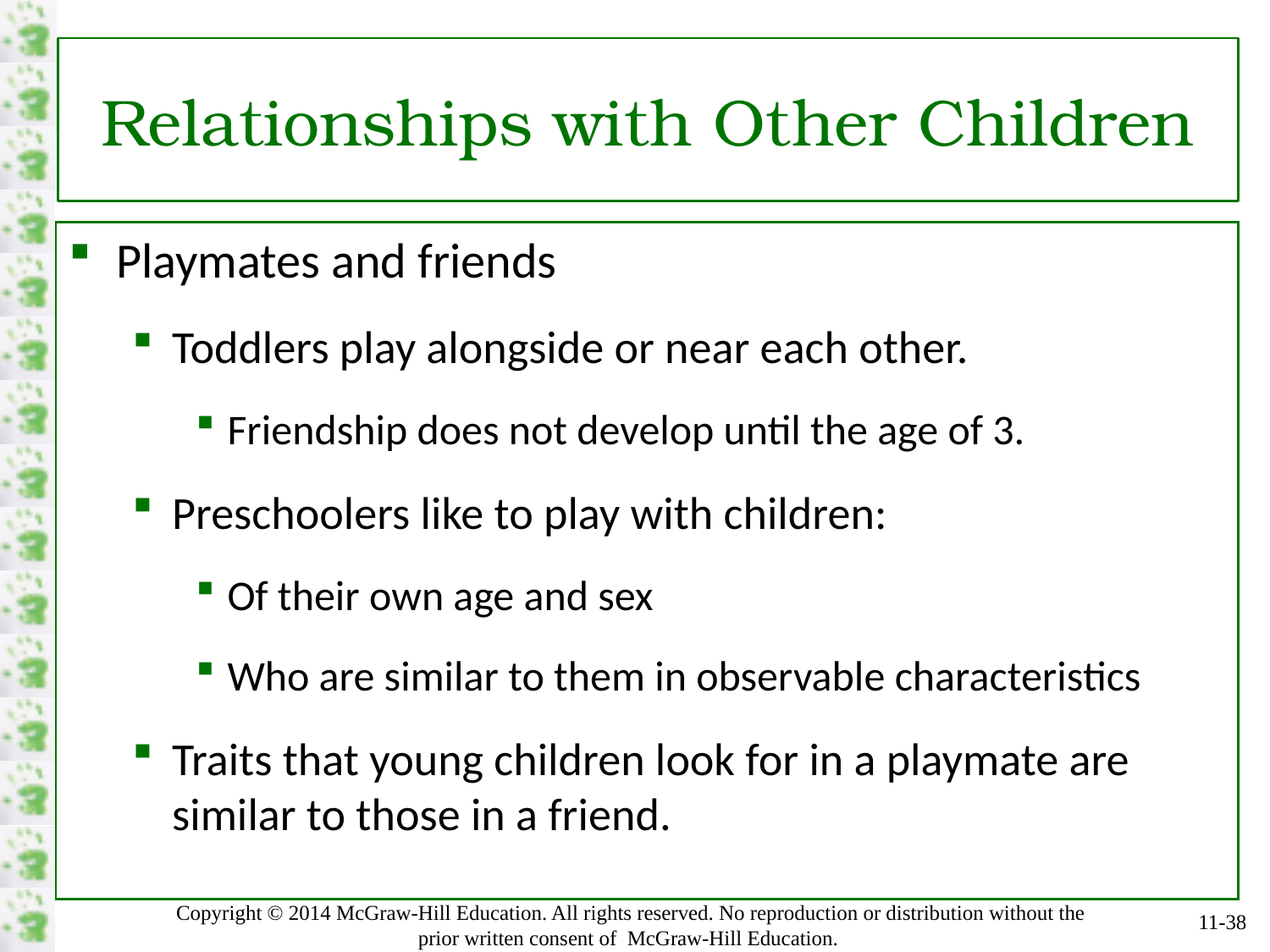

# Relationships with Other Children
Playmates and friends
Toddlers play alongside or near each other.
Friendship does not develop until the age of 3.
Preschoolers like to play with children:
Of their own age and sex
Who are similar to them in observable characteristics
Traits that young children look for in a playmate are similar to those in a friend.

11-38